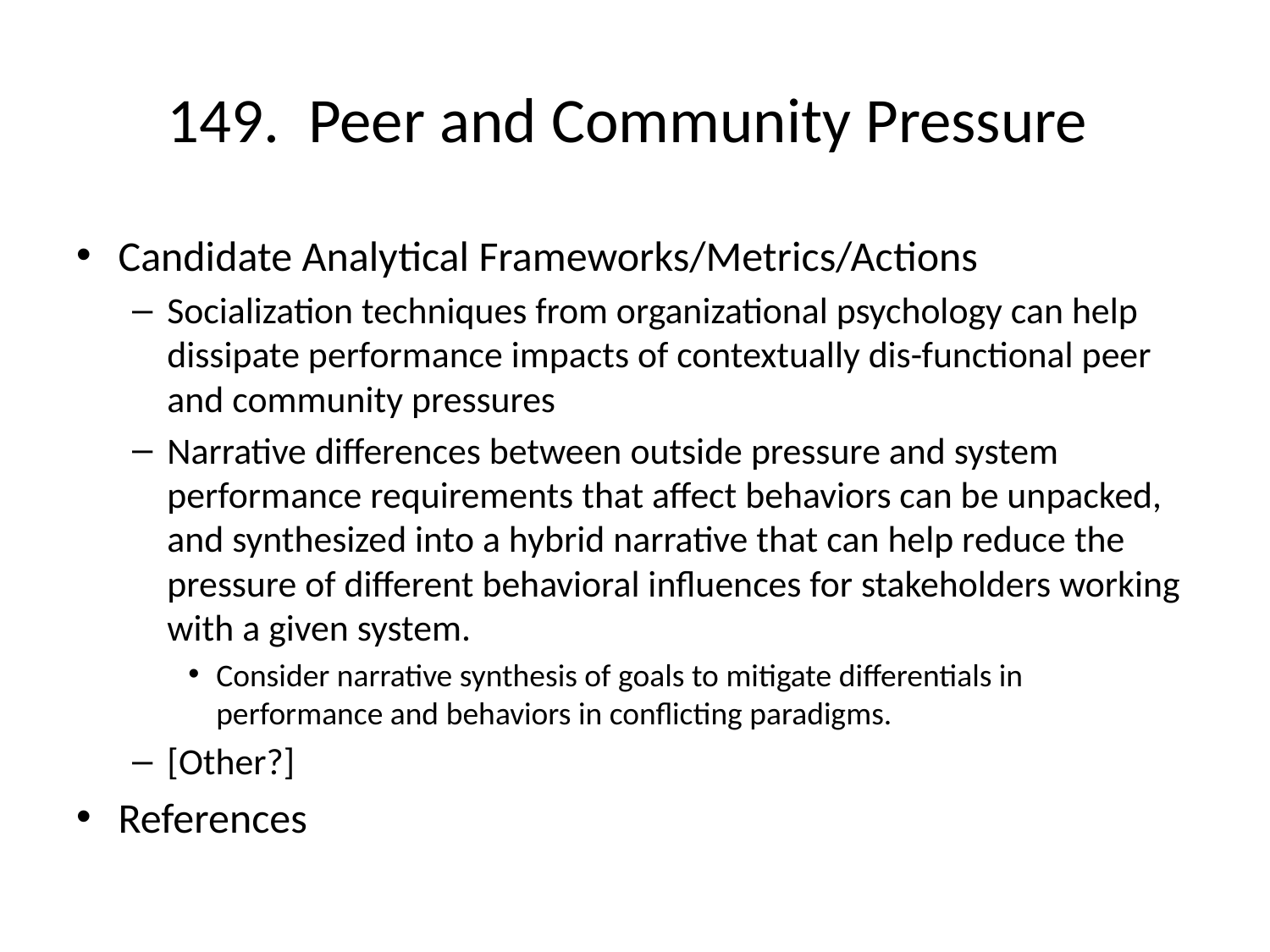

# 149.  Peer and Community Pressure
Candidate Analytical Frameworks/Metrics/Actions
Socialization techniques from organizational psychology can help dissipate performance impacts of contextually dis-functional peer and community pressures
Narrative differences between outside pressure and system performance requirements that affect behaviors can be unpacked, and synthesized into a hybrid narrative that can help reduce the pressure of different behavioral influences for stakeholders working with a given system.
Consider narrative synthesis of goals to mitigate differentials in performance and behaviors in conflicting paradigms.
[Other?]
References